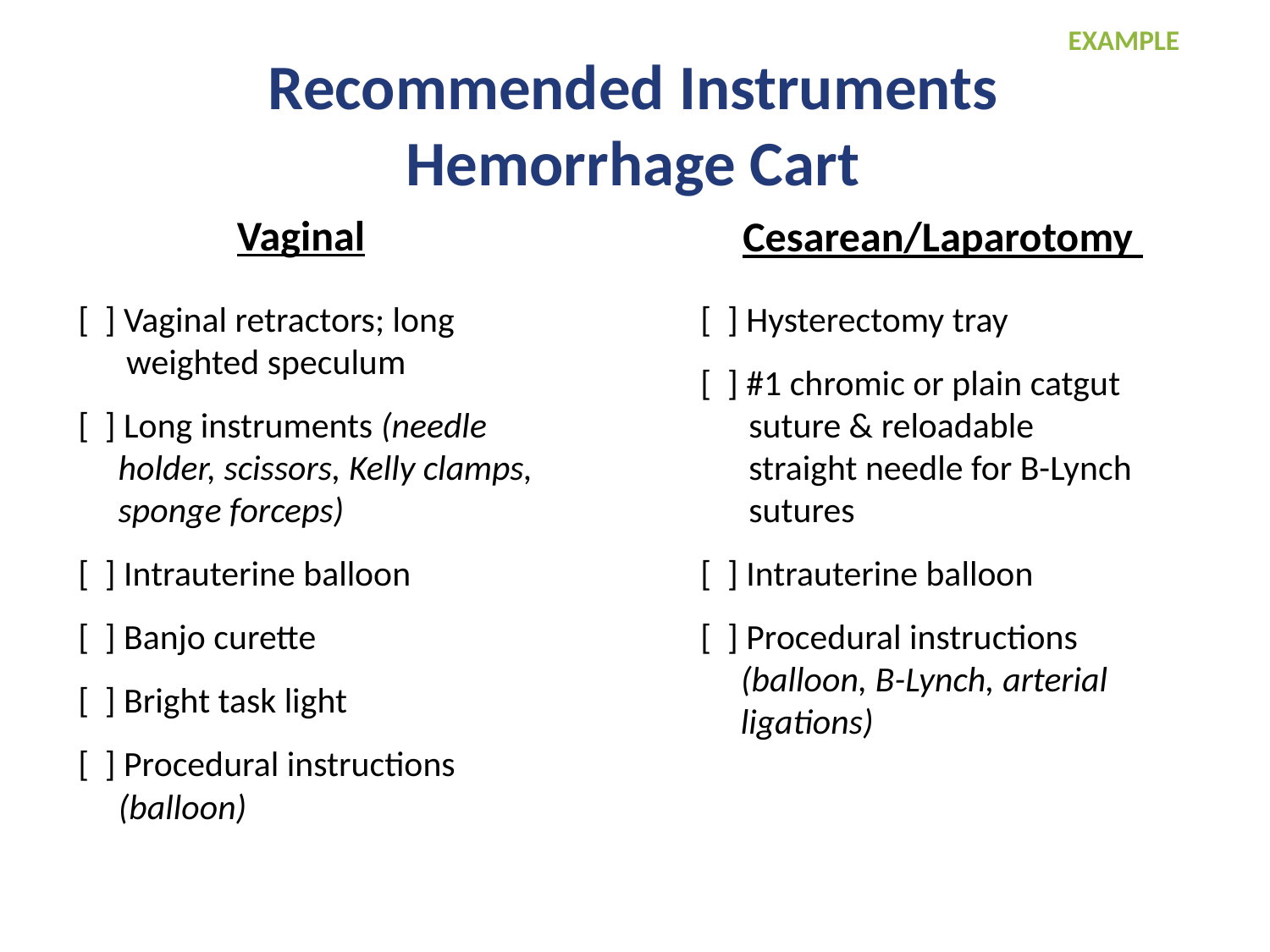

EXAMPLE
Recommended Instruments
Hemorrhage Cart
Vaginal
Cesarean/Laparotomy
[  ] Vaginal retractors; long
      weighted speculum
[  ] Long instruments (needle
     holder, scissors, Kelly clamps,
     sponge forceps)
[  ] Intrauterine balloon
[  ] Banjo curette
[  ] Bright task light
[  ] Procedural instructions
     (balloon)

[  ] Hysterectomy tray
[  ] #1 chromic or plain catgut
      suture & reloadable
      straight needle for B-Lynch
      sutures
[  ] Intrauterine balloon
[  ] Procedural instructions
     (balloon, B-Lynch, arterial
     ligations)